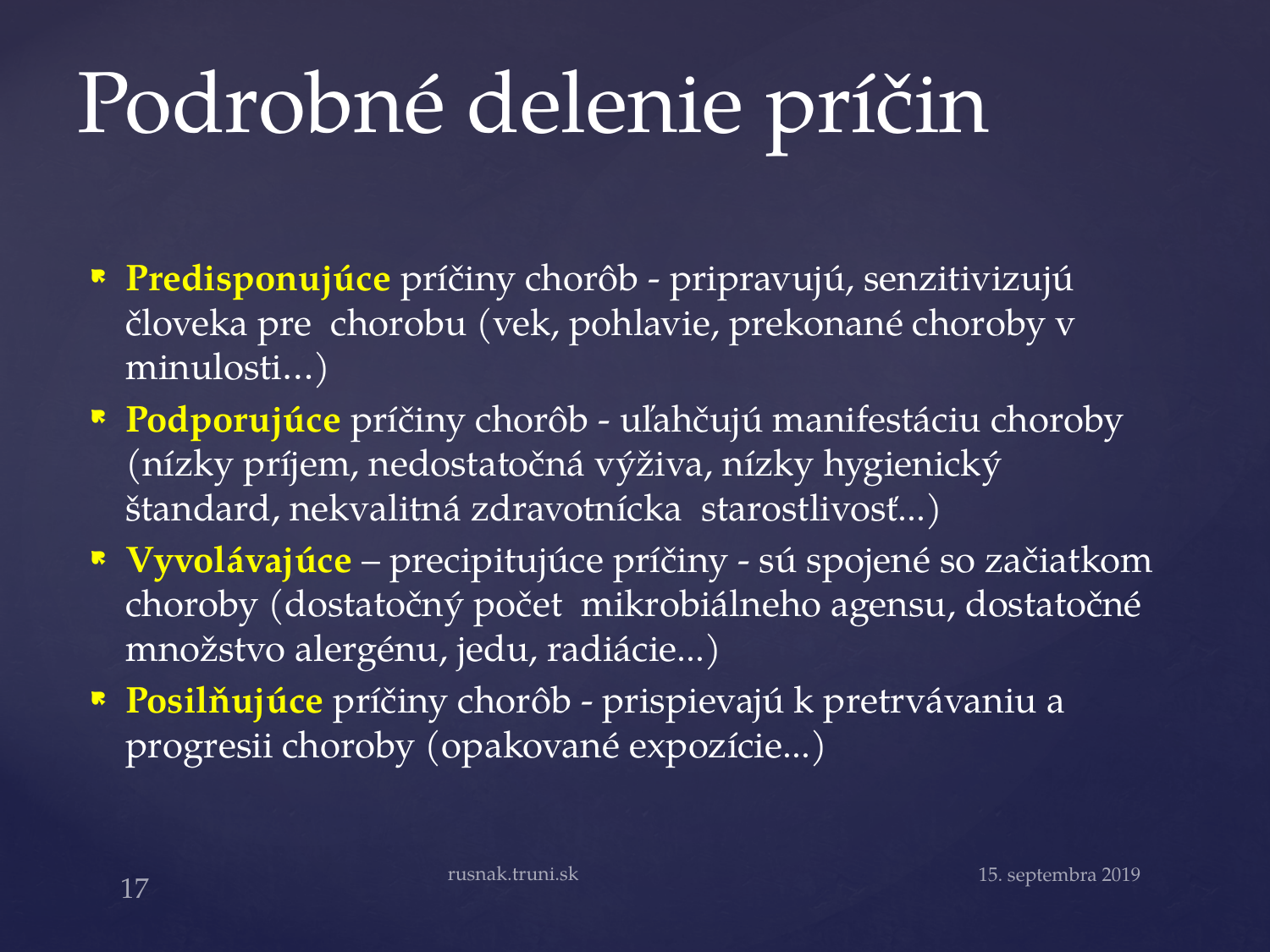

# Podrobné delenie príčin
Predisponujúce príčiny chorôb - pripravujú, senzitivizujú človeka pre  chorobu (vek, pohlavie, prekonané choroby v  minulosti…)
Podporujúce príčiny chorôb - uľahčujú manifestáciu choroby (nízky príjem, nedostatočná výživa, nízky hygienický štandard, nekvalitná zdravotnícka  starostlivosť...)
Vyvolávajúce – precipitujúce príčiny - sú spojené so začiatkom choroby (dostatočný počet  mikrobiálneho agensu, dostatočné množstvo alergénu, jedu, radiácie...)
Posilňujúce príčiny chorôb - prispievajú k pretrvávaniu a progresii choroby (opakované expozície...)

rusnak.truni.sk
17
15. septembra 2019